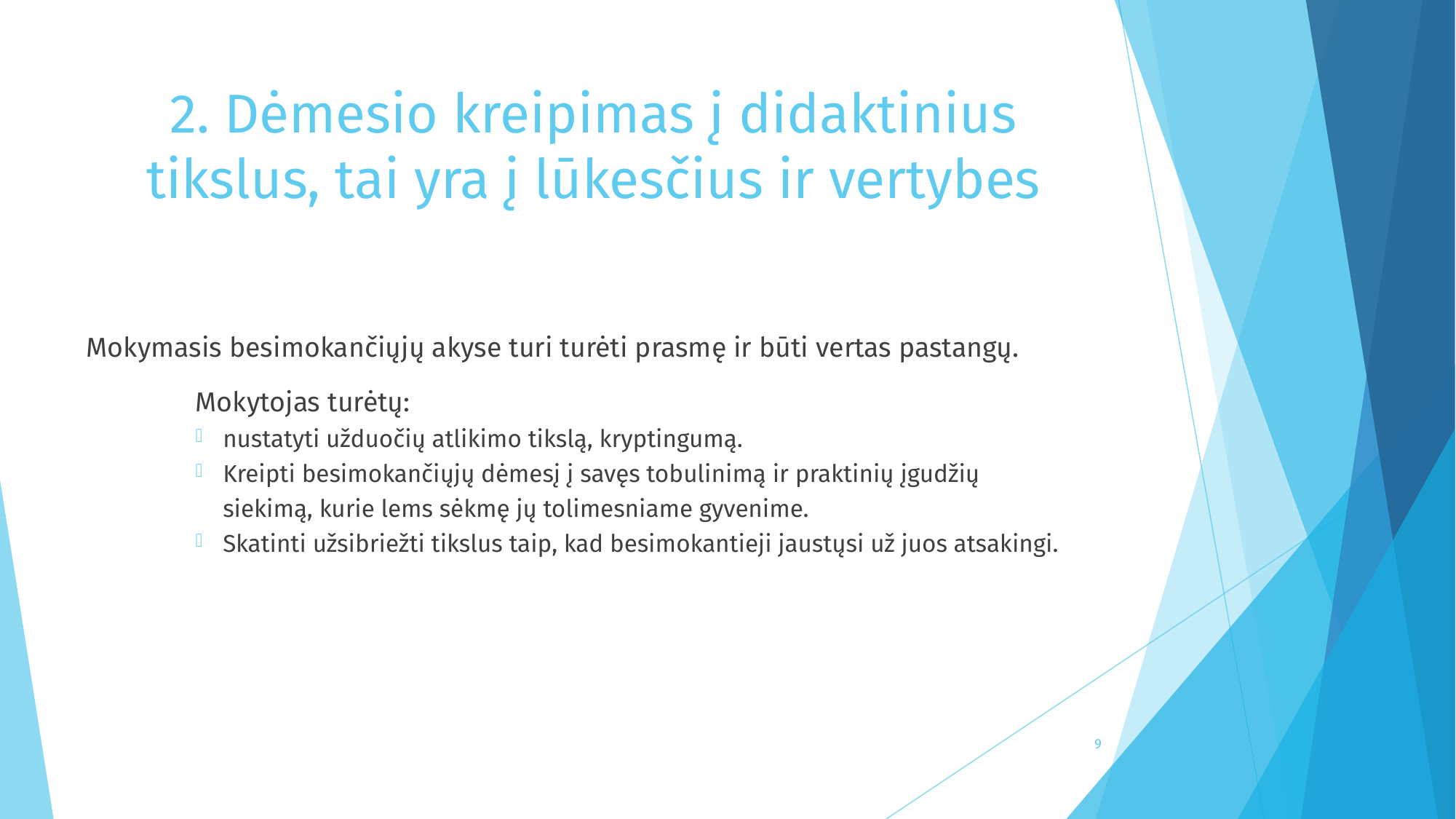

2. Dėmesio kreipimas į didaktinius tikslus, tai yra į lūkesčius ir vertybes
Mokymasis besimokančiųjų akyse turi turėti prasmę ir būti vertas pastangų.
	Mokytojas turėtų:
nustatyti užduočių atlikimo tikslą, kryptingumą.
Kreipti besimokančiųjų dėmesį į savęs tobulinimą ir praktinių įgudžių siekimą, kurie lems sėkmę jų tolimesniame gyvenime.
Skatinti užsibriežti tikslus taip, kad besimokantieji jaustųsi už juos atsakingi.
9